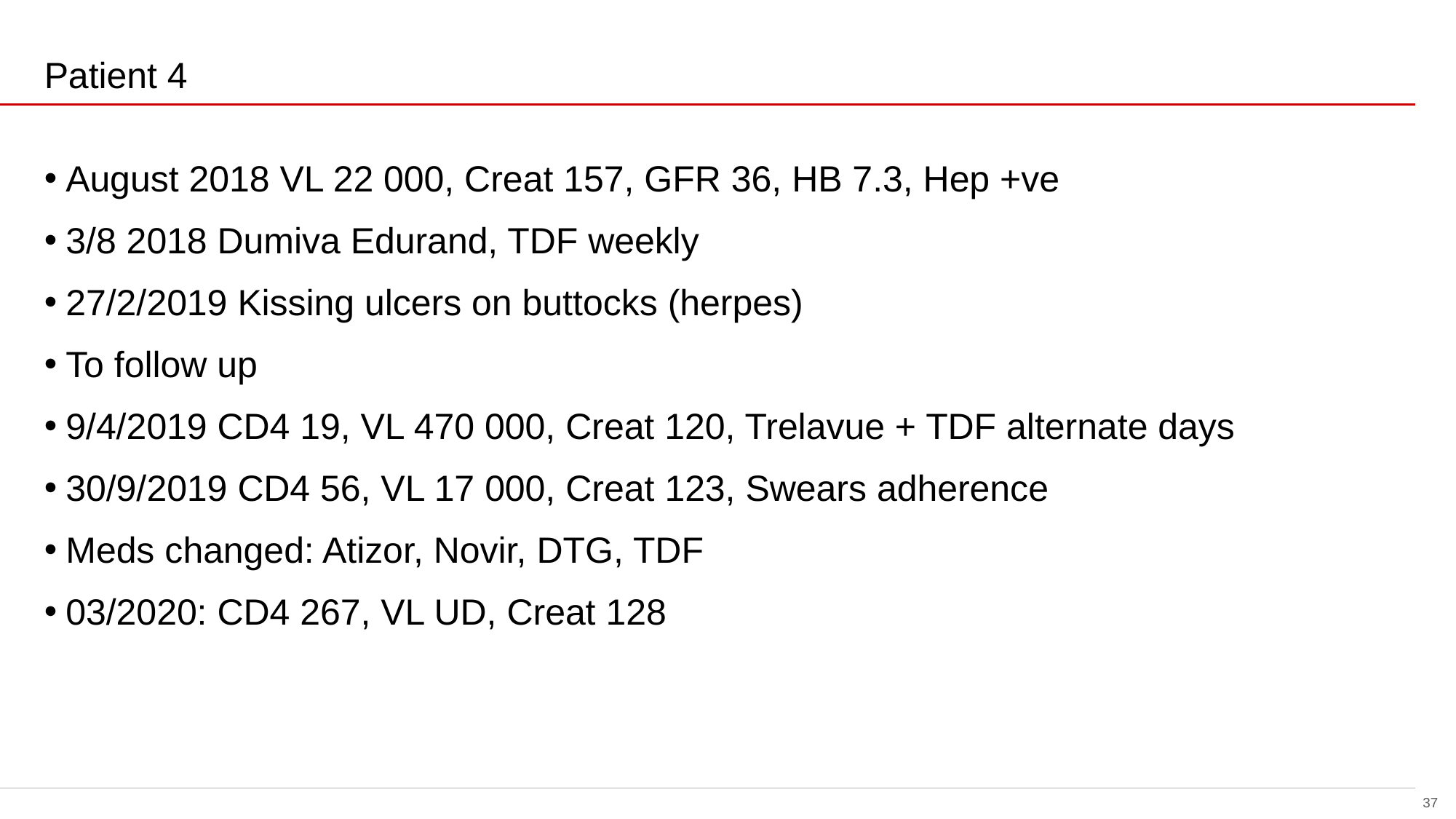

# Patient 4
overall_1_132249576267304364 columns_1_132249576267304364
August 2018 VL 22 000, Creat 157, GFR 36, HB 7.3, Hep +ve
3/8 2018 Dumiva Edurand, TDF weekly
27/2/2019 Kissing ulcers on buttocks (herpes)
To follow up
9/4/2019 CD4 19, VL 470 000, Creat 120, Trelavue + TDF alternate days
30/9/2019 CD4 56, VL 17 000, Creat 123, Swears adherence
Meds changed: Atizor, Novir, DTG, TDF
03/2020: CD4 267, VL UD, Creat 128